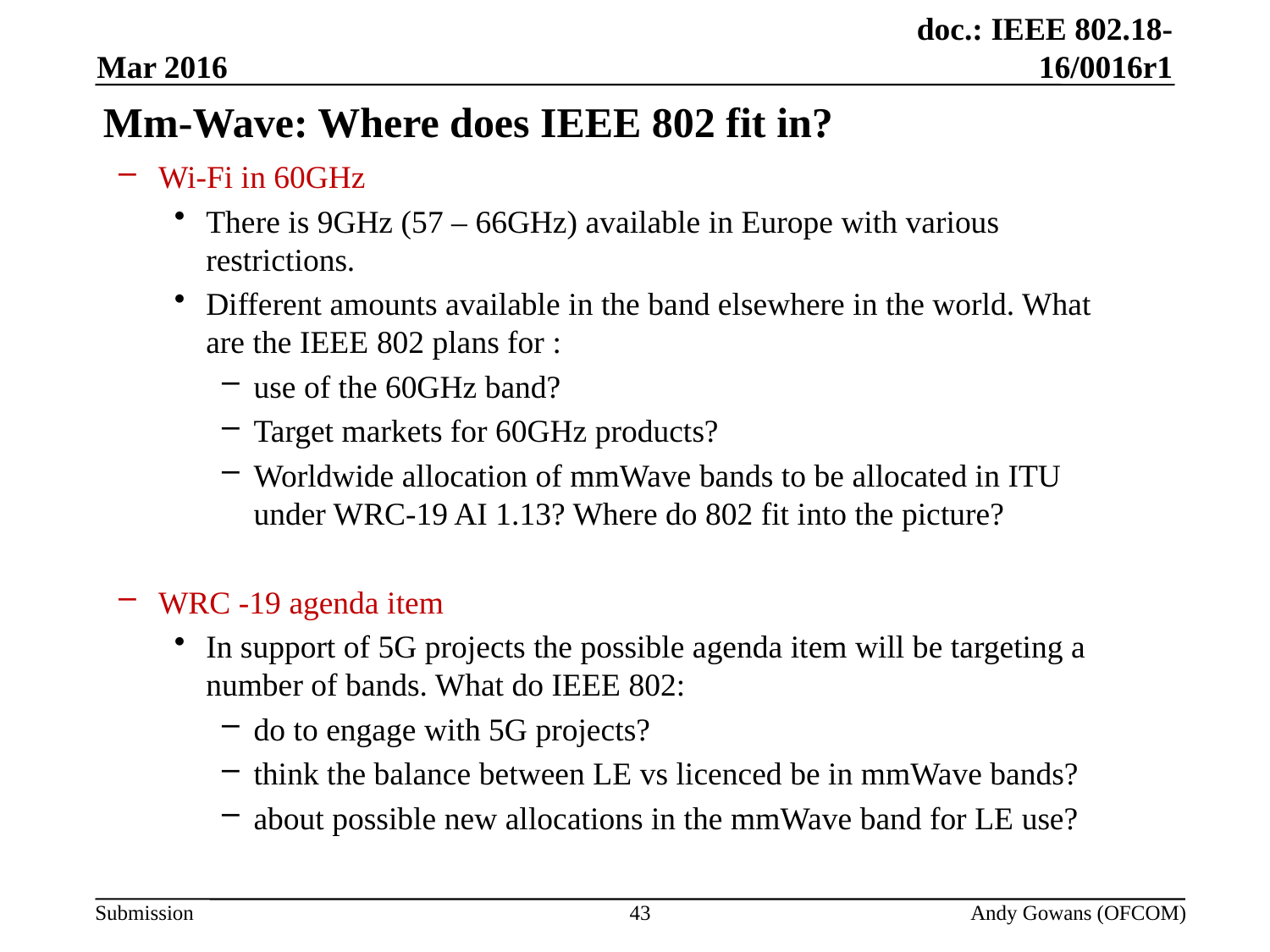

(4) Wi-Fi, 5G and above 6GHz use
Mar 2016
Mm-Wave: Where does IEEE 802 fit in?

Wi-Fi in 60GHz
There is 9GHz (57 – 66GHz) available in Europe with various restrictions.
Different amounts available in the band elsewhere in the world. What are the IEEE 802 plans for :
use of the 60GHz band?
Target markets for 60GHz products?
Worldwide allocation of mmWave bands to be allocated in ITU under WRC-19 AI 1.13? Where do 802 fit into the picture?

WRC -19 agenda item
In support of 5G projects the possible agenda item will be targeting a number of bands. What do IEEE 802:
do to engage with 5G projects?
think the balance between LE vs licenced be in mmWave bands?
about possible new allocations in the mmWave band for LE use?
43
Andy Gowans (OFCOM)